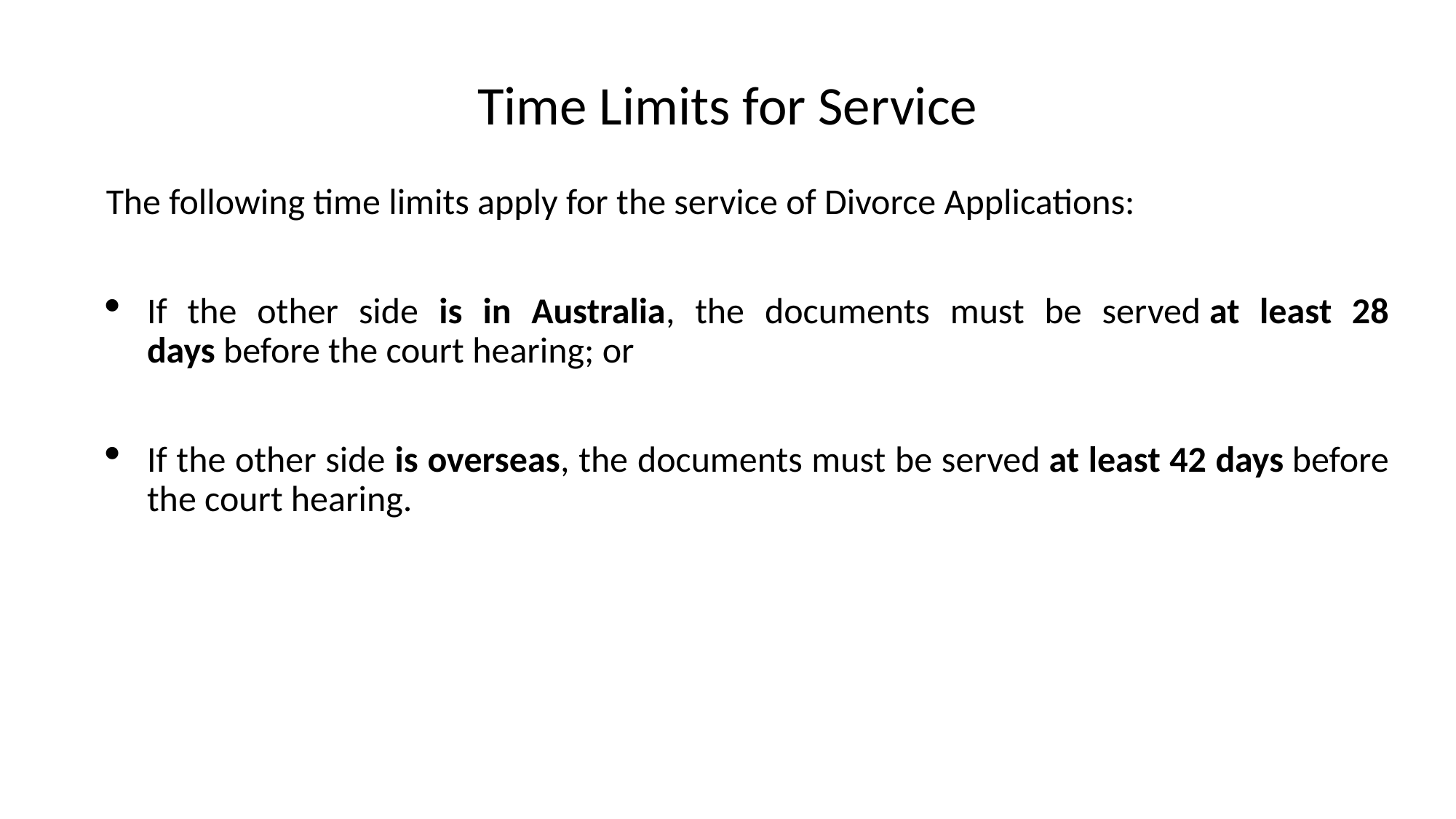

# Time Limits for Service
The following time limits apply for the service of Divorce Applications:

If the other side is in Australia, the documents must be served at least 28 days before the court hearing; or

If the other side is overseas, the documents must be served at least 42 days before the court hearing.